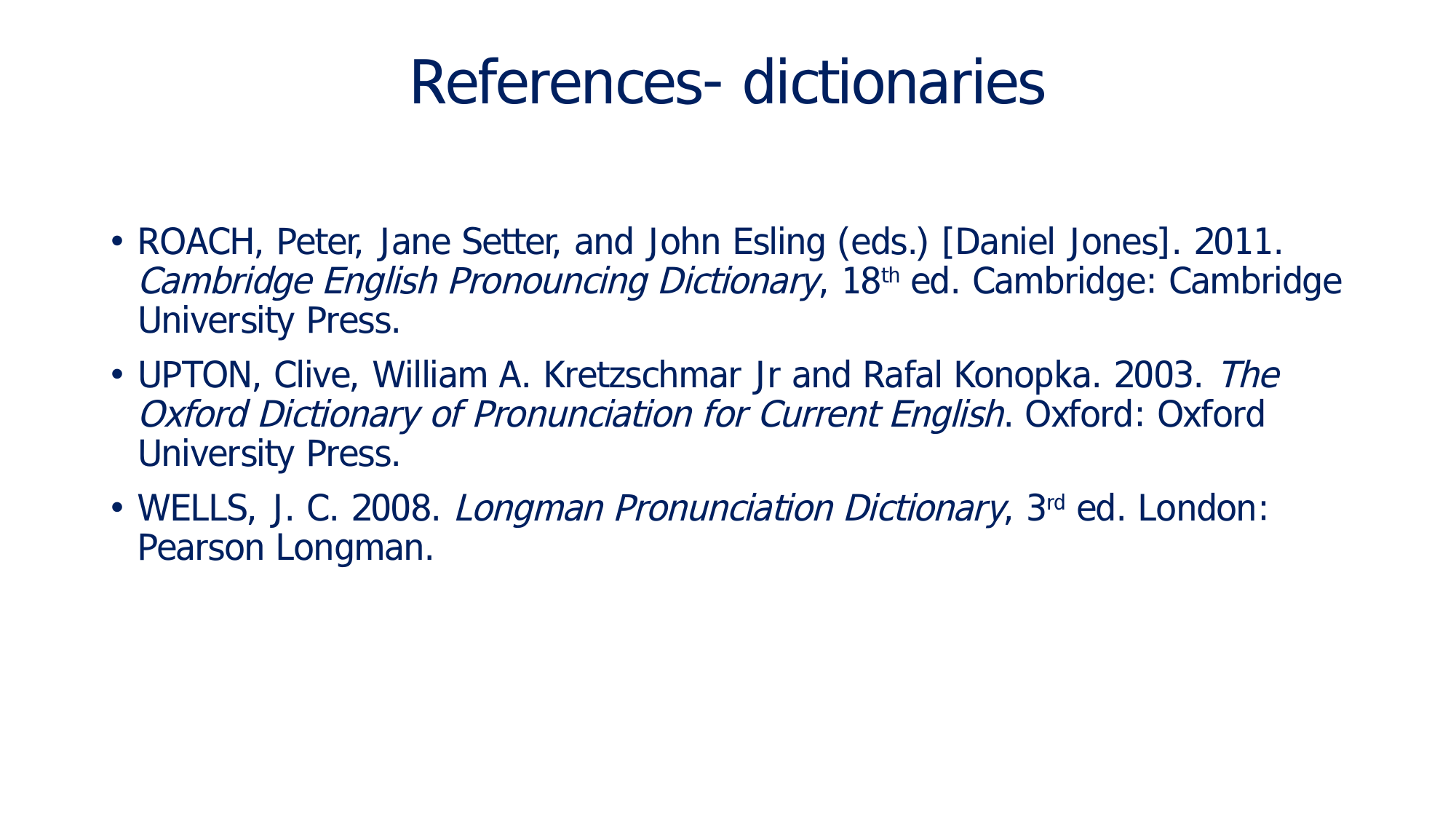

# References- dictionaries

Roach, Peter, Jane Setter, and John Esling (eds.) [Daniel Jones]. 2011. Cambridge English Pronouncing Dictionary, 18th ed. Cambridge: Cambridge University Press.
Upton, Clive, William A. Kretzschmar Jr and Rafal Konopka. 2003. The Oxford Dictionary of Pronunciation for Current English. Oxford: Oxford University Press.
Wells, J. C. 2008. Longman Pronunciation Dictionary, 3rd ed. London: Pearson Longman.